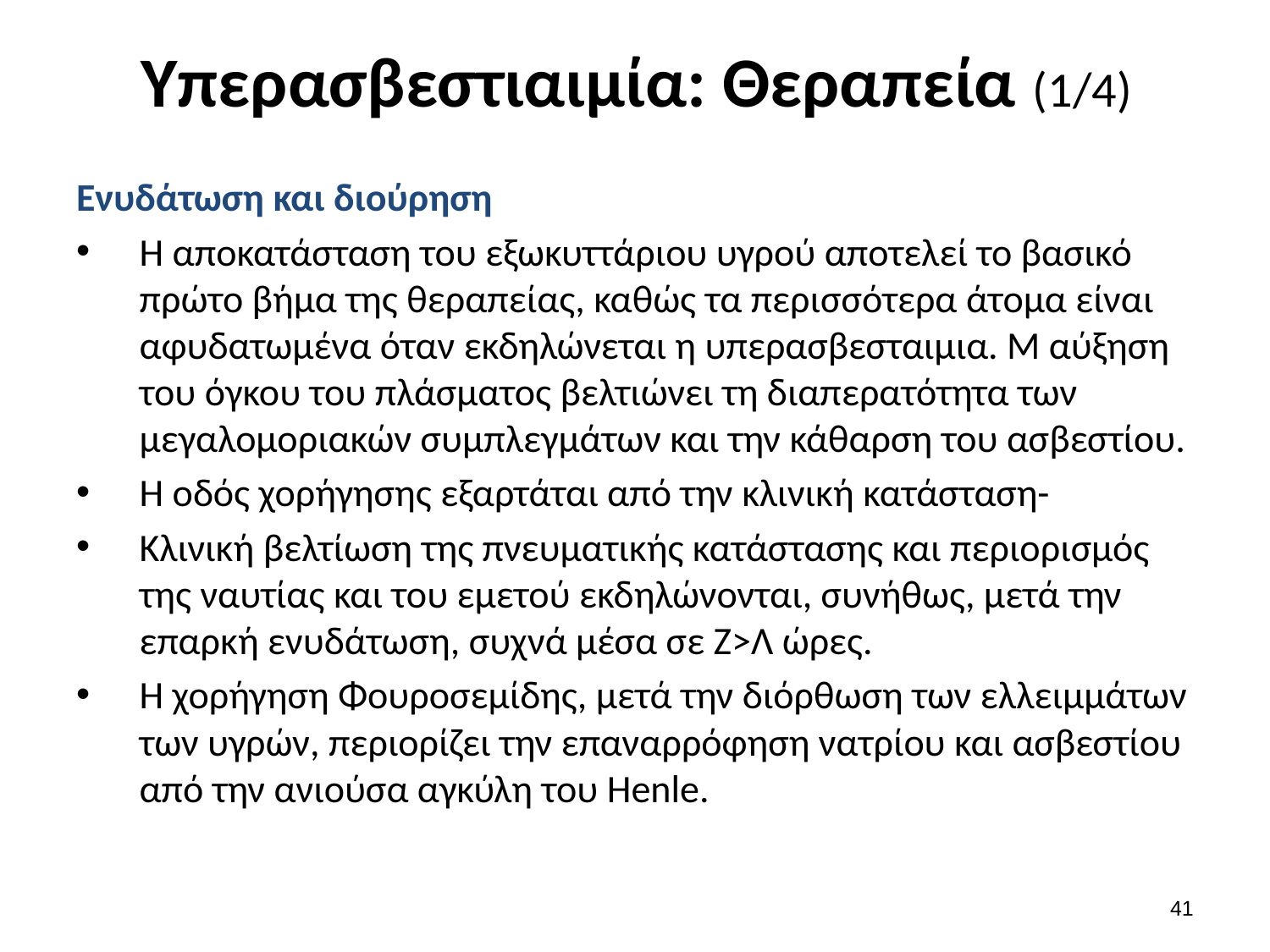

# Υπερασβεστιαιμία: Θεραπεία (1/4)
Ενυδάτωση και διούρηση
Η αποκατάσταση του εξωκυττάριου υγρού αποτελεί το βασικό πρώτο βήμα της θεραπείας, καθώς τα περισσότερα άτομα είναι αφυδατωμένα όταν εκδηλώνεται η υπερασβεσταιμια. Μ αύξηση του όγκου του πλάσματος βελτιώνει τη διαπερατότητα των μεγαλομοριακών συμπλεγμάτων και την κάθαρση του ασβεστίου.
Η οδός χορήγησης εξαρτάται από την κλινική κατάσταση-
Κλινική βελτίωση της πνευματικής κατάστασης και περιορισμός της ναυτίας και του εμετού εκδηλώνονται, συνήθως, μετά την επαρκή ενυδάτωση, συχνά μέσα σε Ζ>Λ ώρες.
H χορήγηση Φουροσεμίδης, μετά την διόρθωση των ελλειμμάτων των υγρών, περιορίζει την επαναρρόφηση νατρίου και ασβεστίου από την ανιούσα αγκύλη του Henle.
41